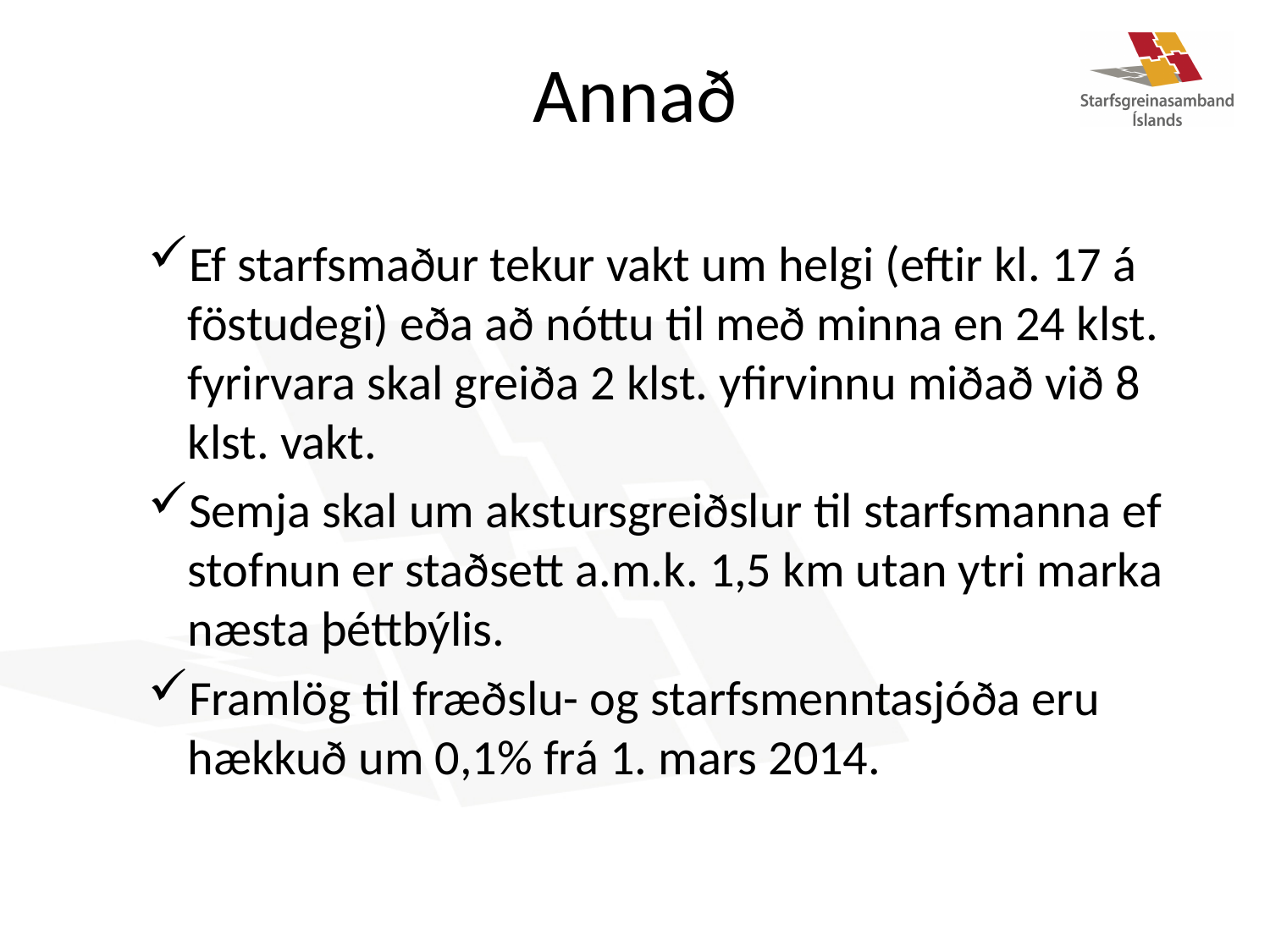

# Annað
Ef starfsmaður tekur vakt um helgi (eftir kl. 17 á föstudegi) eða að nóttu til með minna en 24 klst. fyrirvara skal greiða 2 klst. yfirvinnu miðað við 8 klst. vakt.
Semja skal um akstursgreiðslur til starfsmanna ef stofnun er staðsett a.m.k. 1,5 km utan ytri marka næsta þéttbýlis.
Framlög til fræðslu- og starfsmenntasjóða eru hækkuð um 0,1% frá 1. mars 2014.